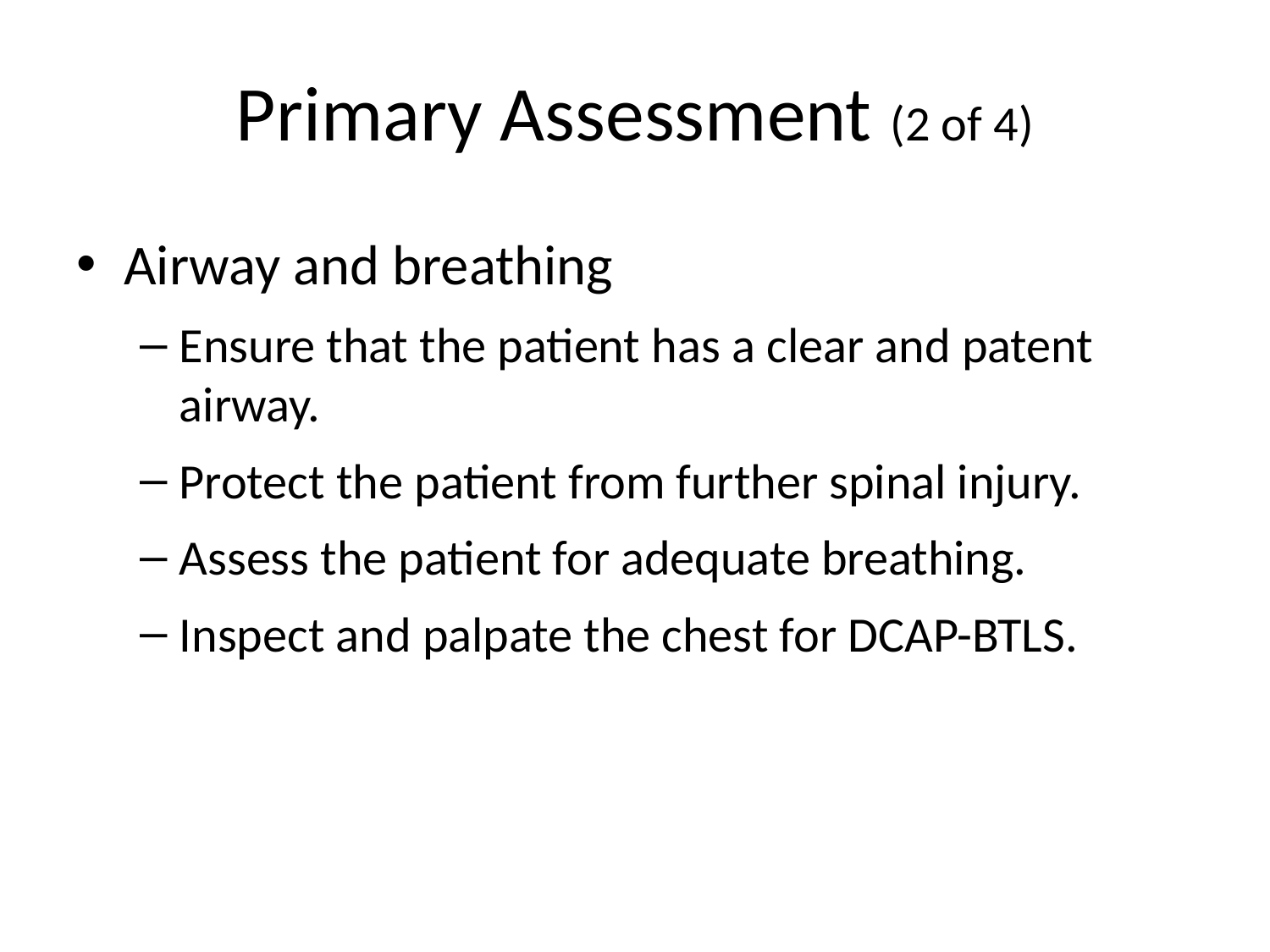

# Primary Assessment (2 of 4)
Airway and breathing
Ensure that the patient has a clear and patent airway.
Protect the patient from further spinal injury.
Assess the patient for adequate breathing.
Inspect and palpate the chest for DCAP-BTLS.